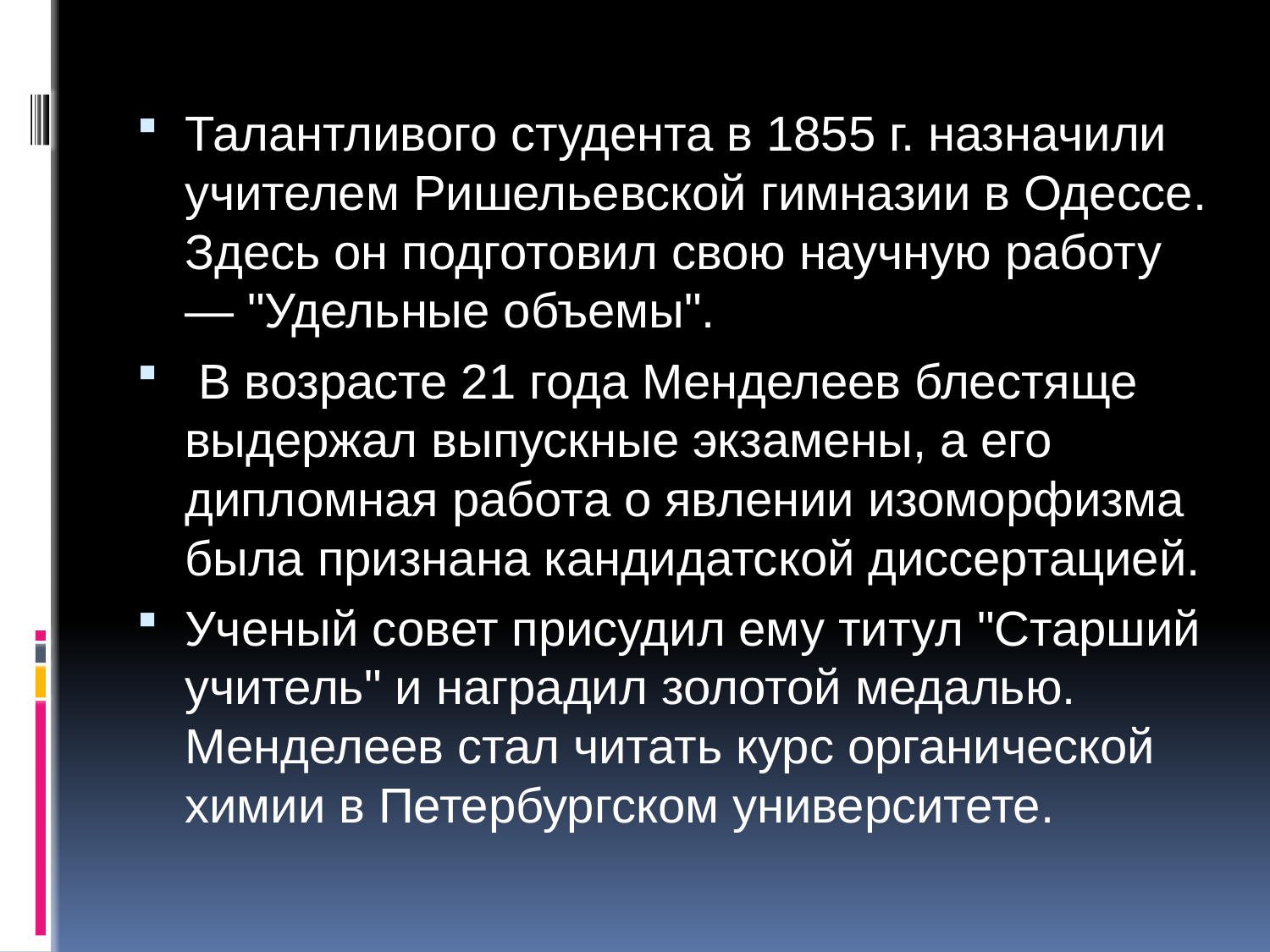

Талантливого студента в 1855 г. назначили учителем Ришельевской гимназии в Одессе. Здесь он подготовил свою научную работу — "Удельные объемы".
 В возрасте 21 года Менделеев блестяще выдержал выпускные экзамены, а его дипломная работа о явлении изоморфизма была признана кандидатской диссертацией.
Ученый совет присудил ему титул "Старший учитель" и наградил золотой медалью. Менделеев стал читать курс органической химии в Петербургском университете.